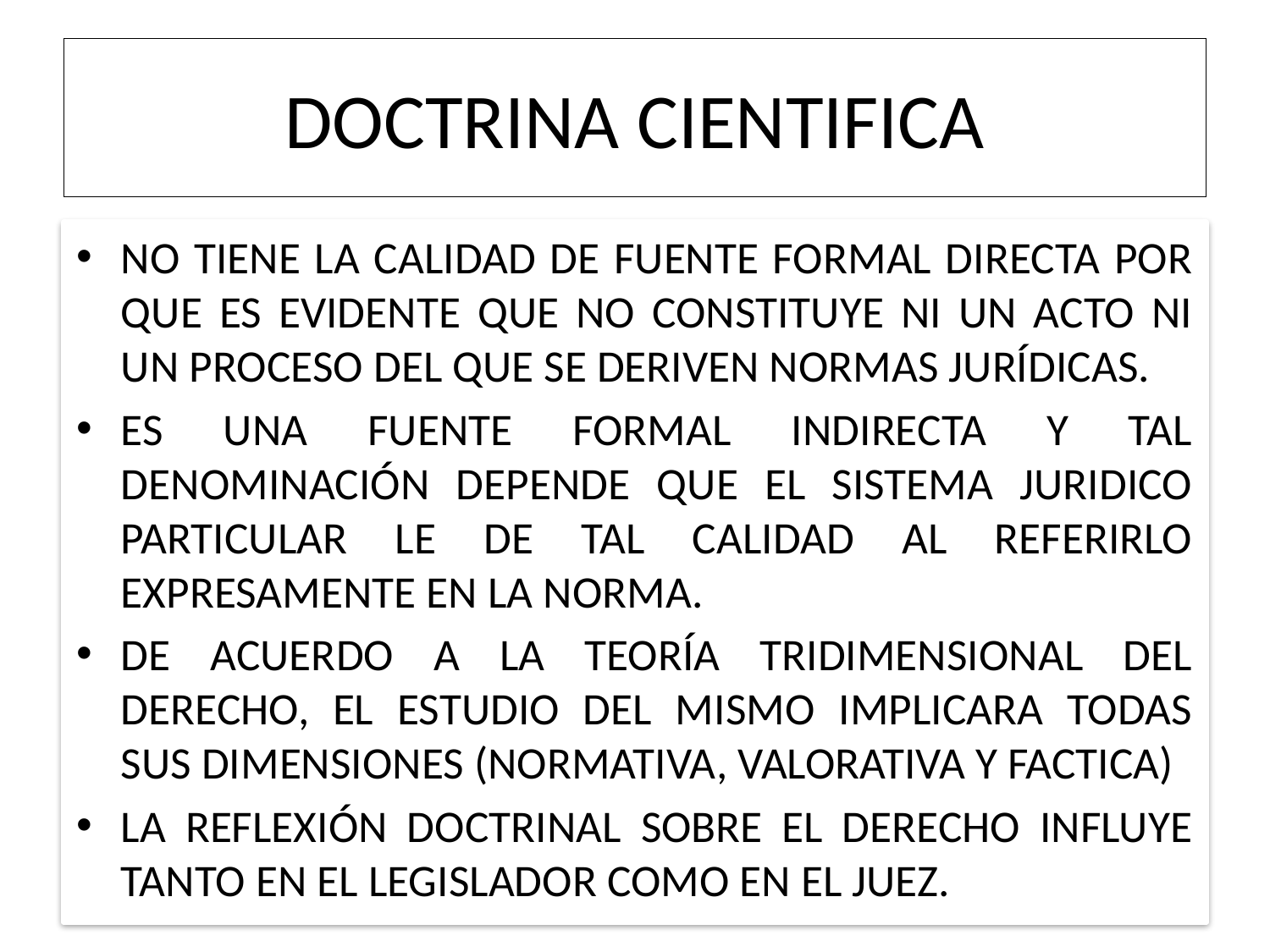

# DOCTRINA CIENTIFICA
NO TIENE LA CALIDAD DE FUENTE FORMAL DIRECTA POR QUE ES EVIDENTE QUE NO CONSTITUYE NI UN ACTO NI UN PROCESO DEL QUE SE DERIVEN NORMAS JURÍDICAS.
ES UNA FUENTE FORMAL INDIRECTA Y TAL DENOMINACIÓN DEPENDE QUE EL SISTEMA JURIDICO PARTICULAR LE DE TAL CALIDAD AL REFERIRLO EXPRESAMENTE EN LA NORMA.
DE ACUERDO A LA TEORÍA TRIDIMENSIONAL DEL DERECHO, EL ESTUDIO DEL MISMO IMPLICARA TODAS SUS DIMENSIONES (NORMATIVA, VALORATIVA Y FACTICA)
LA REFLEXIÓN DOCTRINAL SOBRE EL DERECHO INFLUYE TANTO EN EL LEGISLADOR COMO EN EL JUEZ.